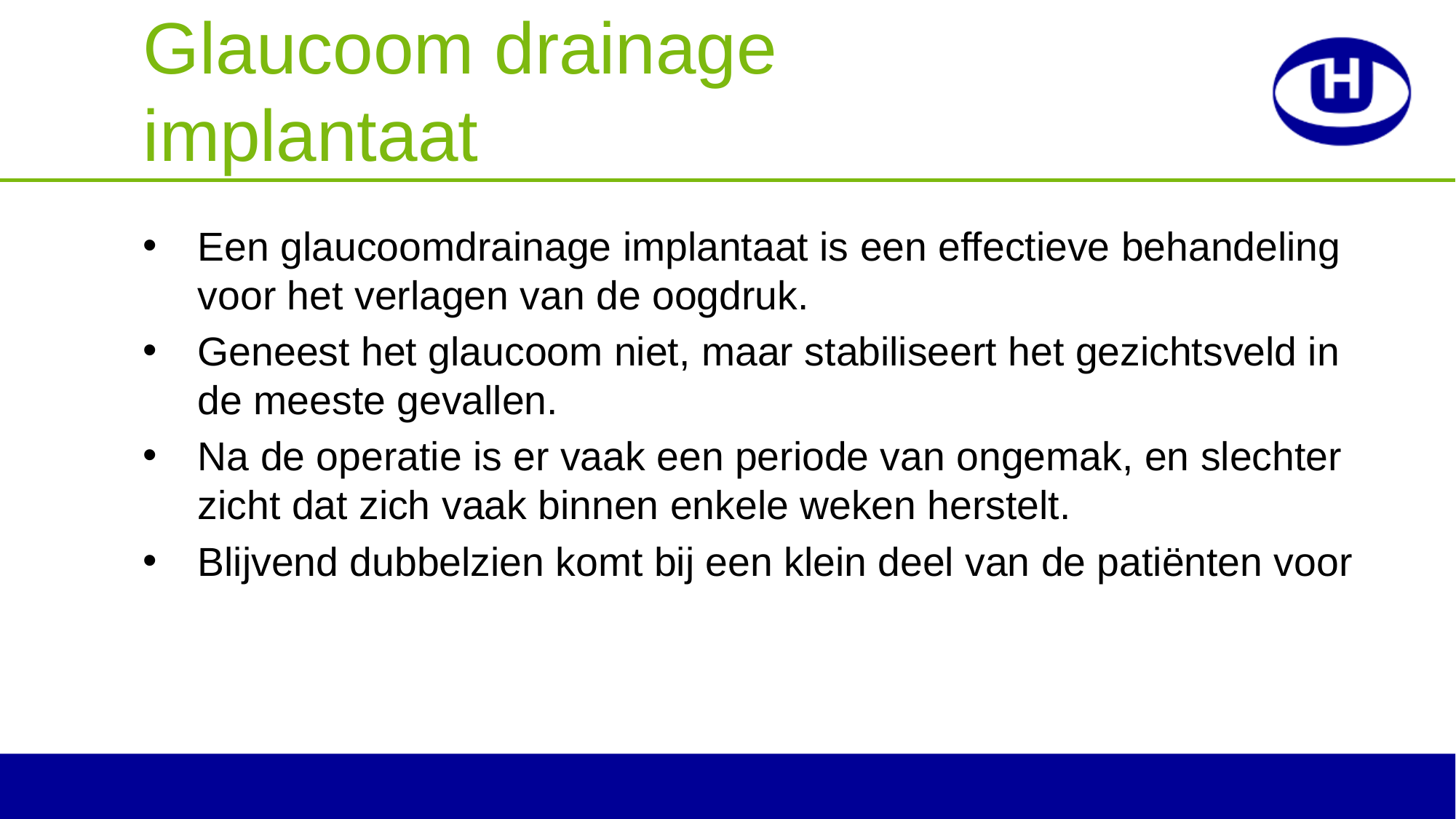

# Glaucoom drainage implantaat
Een glaucoomdrainage implantaat is een effectieve behandeling voor het verlagen van de oogdruk.
Geneest het glaucoom niet, maar stabiliseert het gezichtsveld in de meeste gevallen.
Na de operatie is er vaak een periode van ongemak, en slechter zicht dat zich vaak binnen enkele weken herstelt.
Blijvend dubbelzien komt bij een klein deel van de patiënten voor